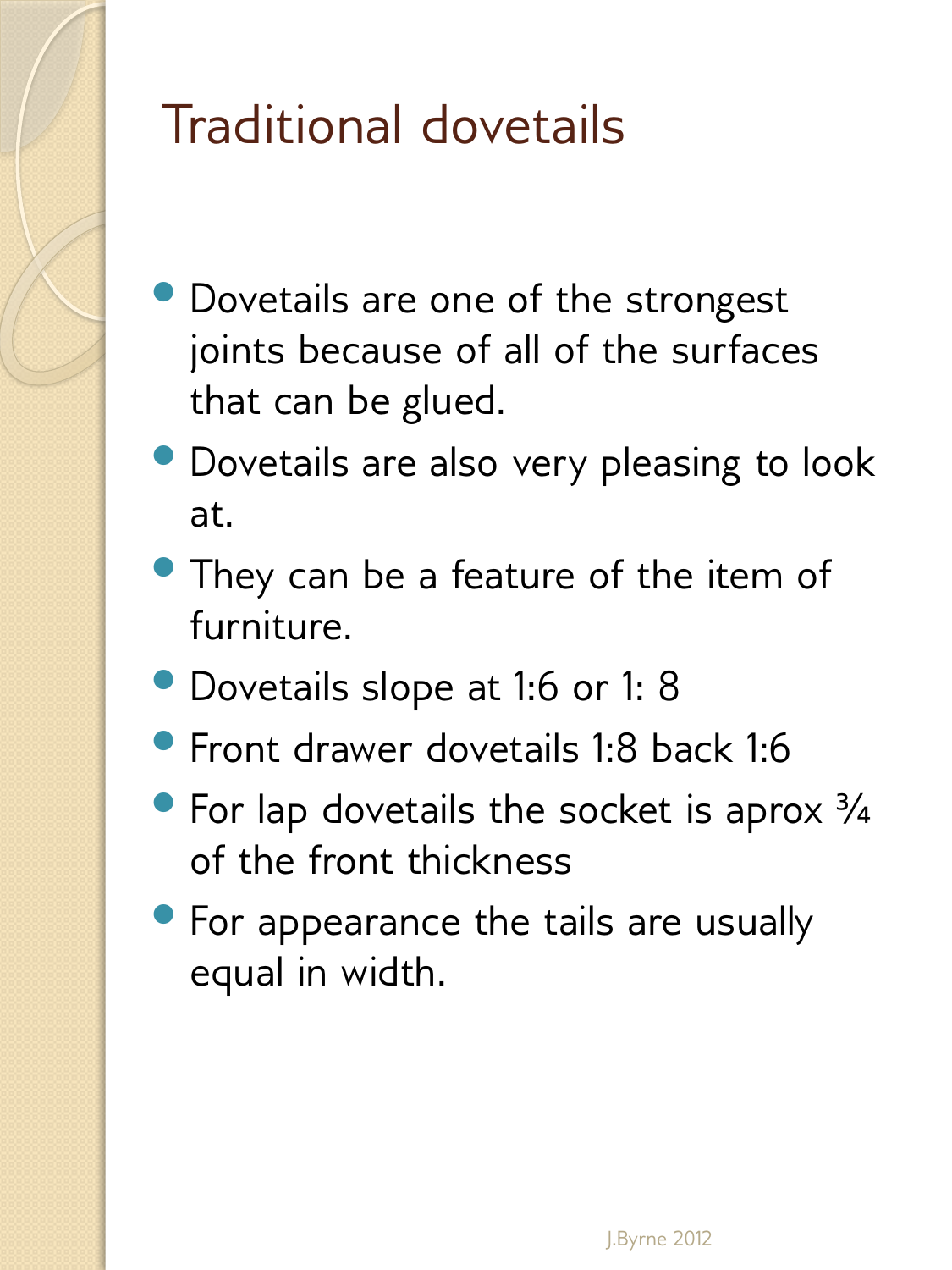

# Traditional dovetails
Dovetails are one of the strongest joints because of all of the surfaces that can be glued.
Dovetails are also very pleasing to look at.
They can be a feature of the item of furniture.
Dovetails slope at 1:6 or 1: 8
Front drawer dovetails 1:8 back 1:6
For lap dovetails the socket is aprox ¾ of the front thickness
For appearance the tails are usually equal in width.
J.Byrne 2012